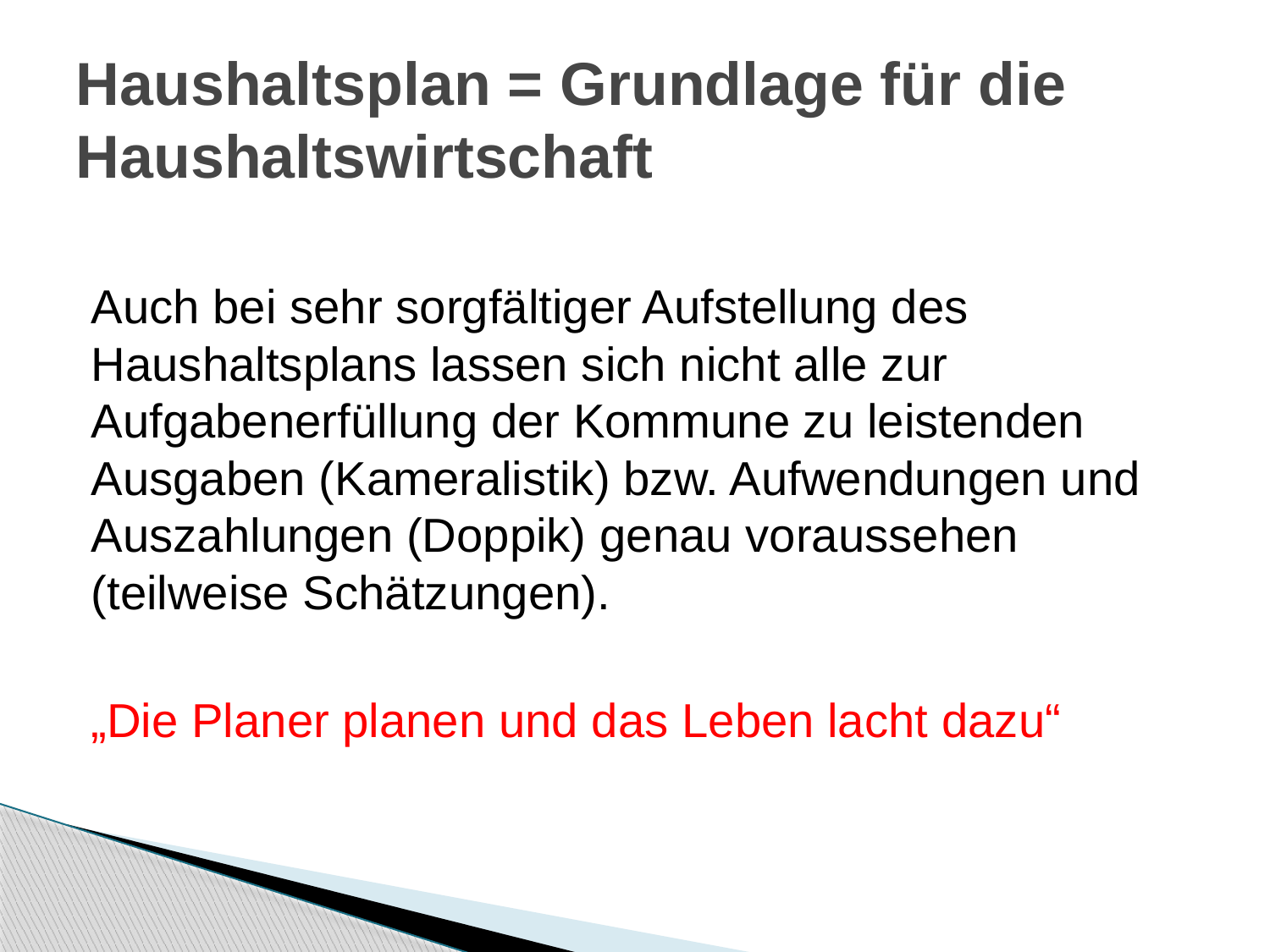

# Haushaltsplan = Grundlage für die Haushaltswirtschaft

Auch bei sehr sorgfältiger Aufstellung des Haushaltsplans lassen sich nicht alle zur Aufgabenerfüllung der Kommune zu leistenden Ausgaben (Kameralistik) bzw. Aufwendungen und Auszahlungen (Doppik) genau voraussehen (teilweise Schätzungen).

„Die Planer planen und das Leben lacht dazu“